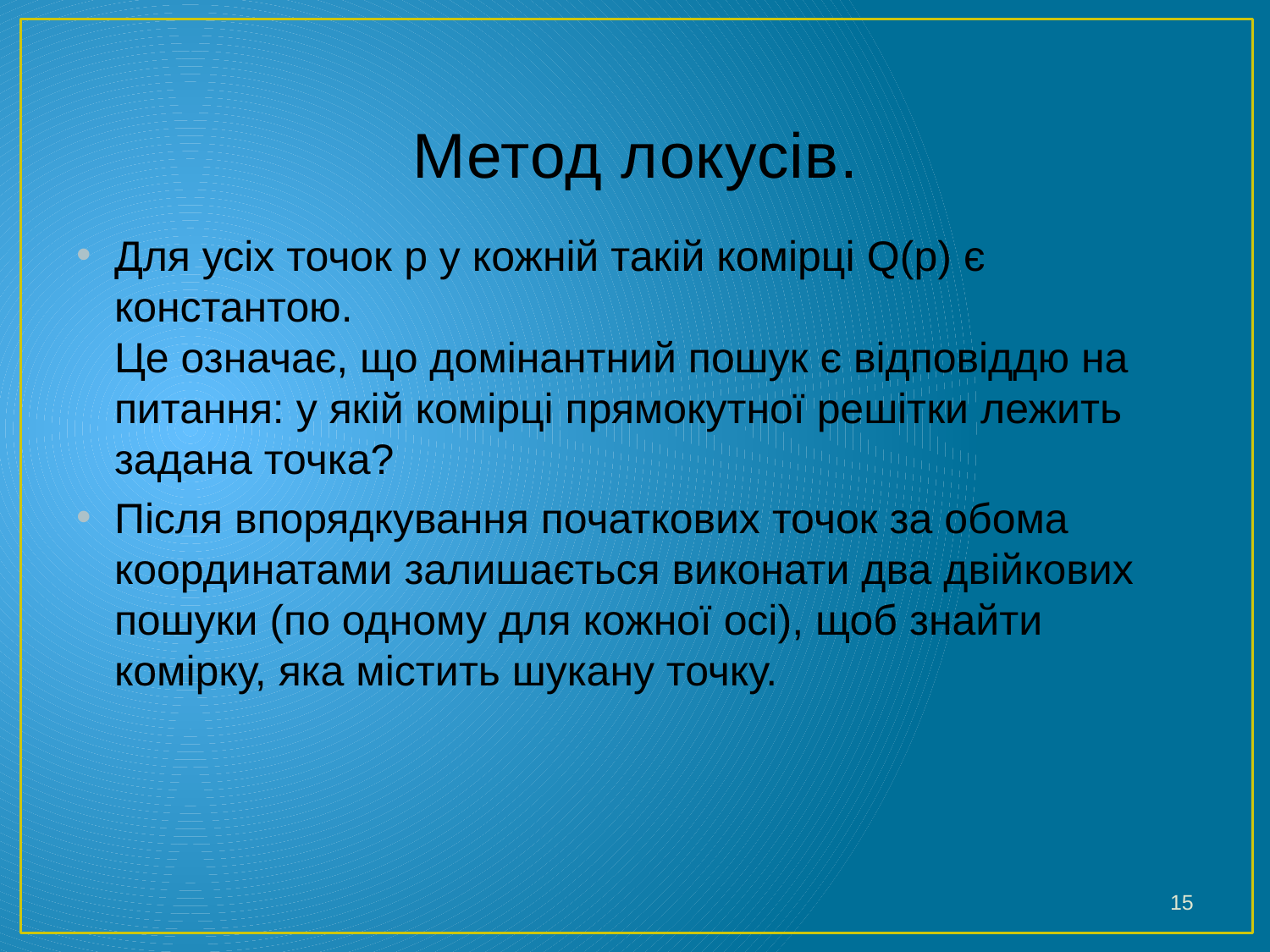

# Метод локусів.
Для усіх точок p у кожній такій комірці Q(p) є константою.
Це означає, що домінантний пошук є відповіддю на питання: у якій комірці прямокутної решітки лежить задана точка?
Після впорядкування початкових точок за обома координатами залишається виконати два двійкових пошуки (по одному для кожної осі), щоб знайти комірку, яка містить шукану точку.
15